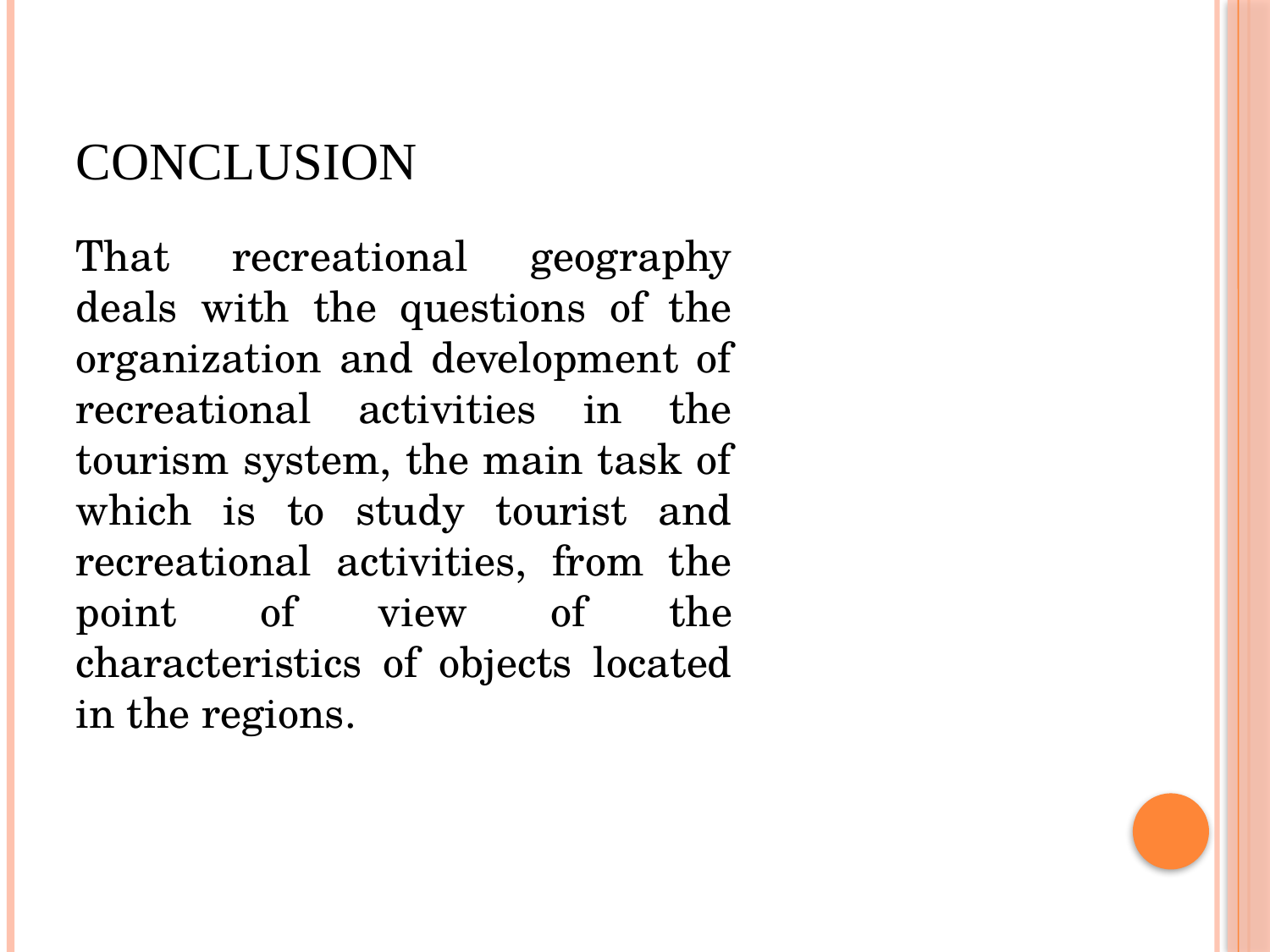

# Conclusion
That recreational geography deals with the questions of the organization and development of recreational activities in the tourism system, the main task of which is to study tourist and recreational activities, from the point of view of the characteristics of objects located in the regions.